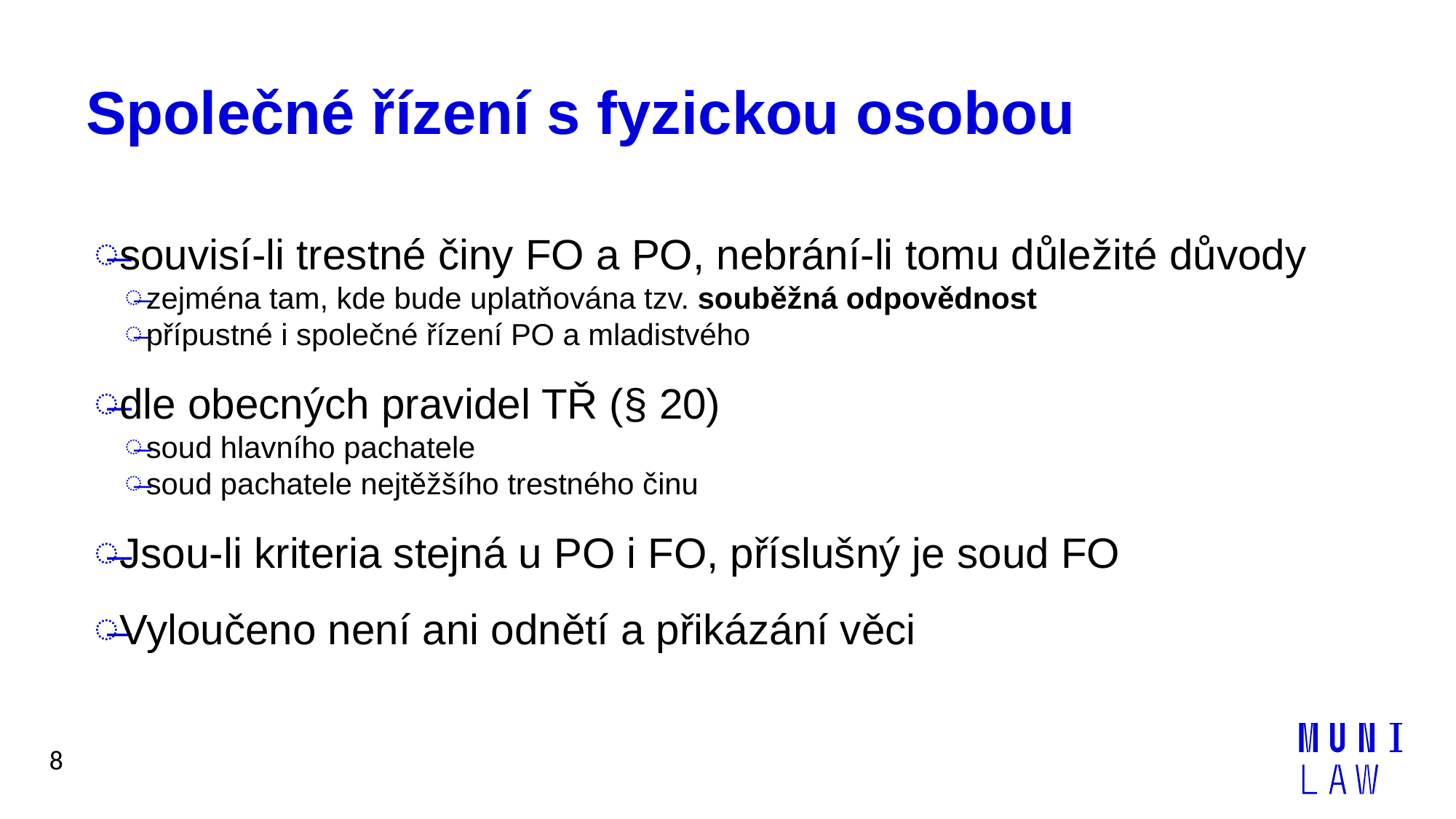

# Společné řízení s fyzickou osobou
souvisí-li trestné činy FO a PO, nebrání-li tomu důležité důvody
zejména tam, kde bude uplatňována tzv. souběžná odpovědnost
přípustné i společné řízení PO a mladistvého
dle obecných pravidel TŘ (§ 20)
soud hlavního pachatele
soud pachatele nejtěžšího trestného činu
Jsou-li kriteria stejná u PO i FO, příslušný je soud FO
Vyloučeno není ani odnětí a přikázání věci
8